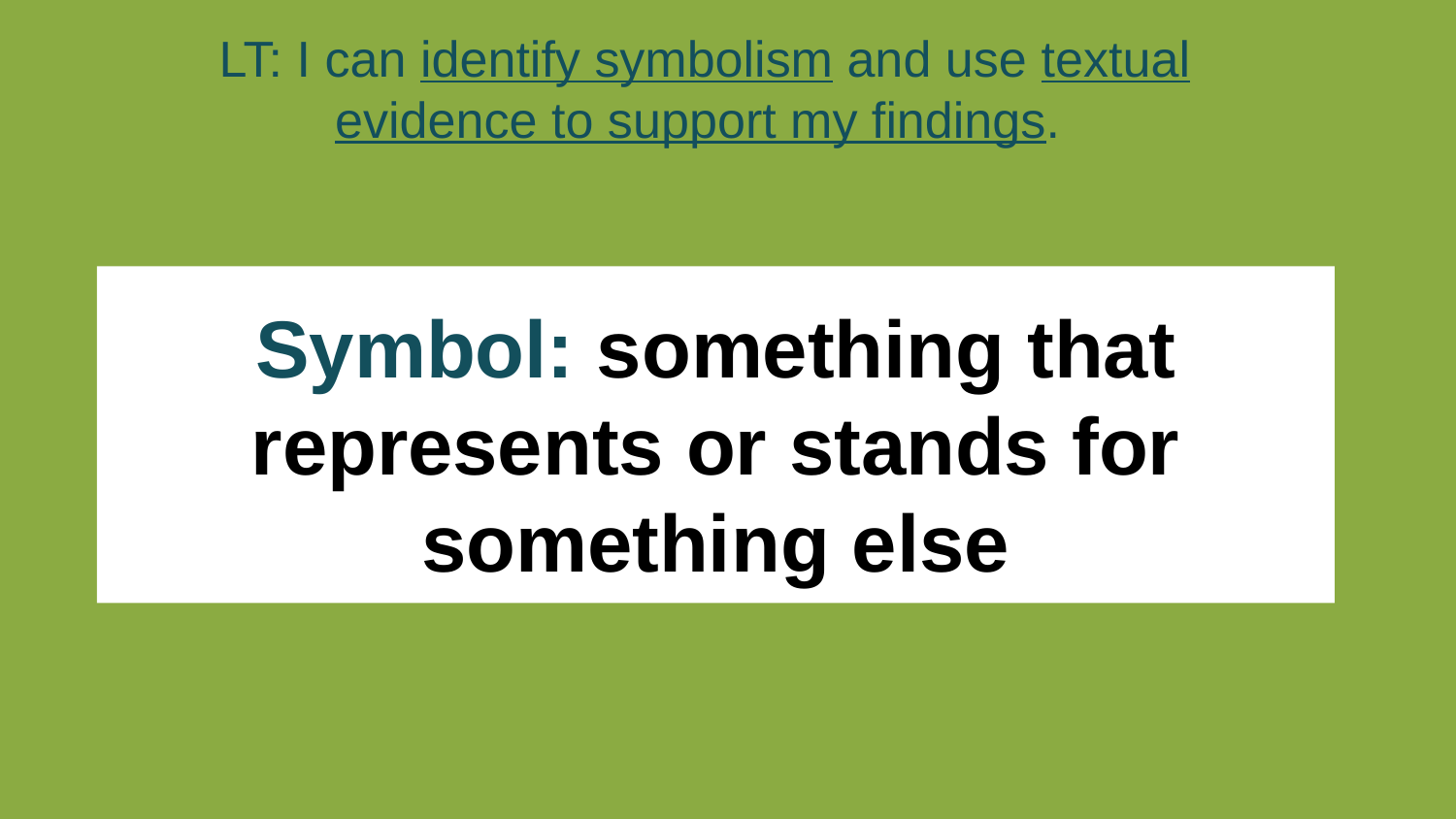

LT: I can identify symbolism and use textual evidence to support my findings.
# Symbol: something that represents or stands for something else